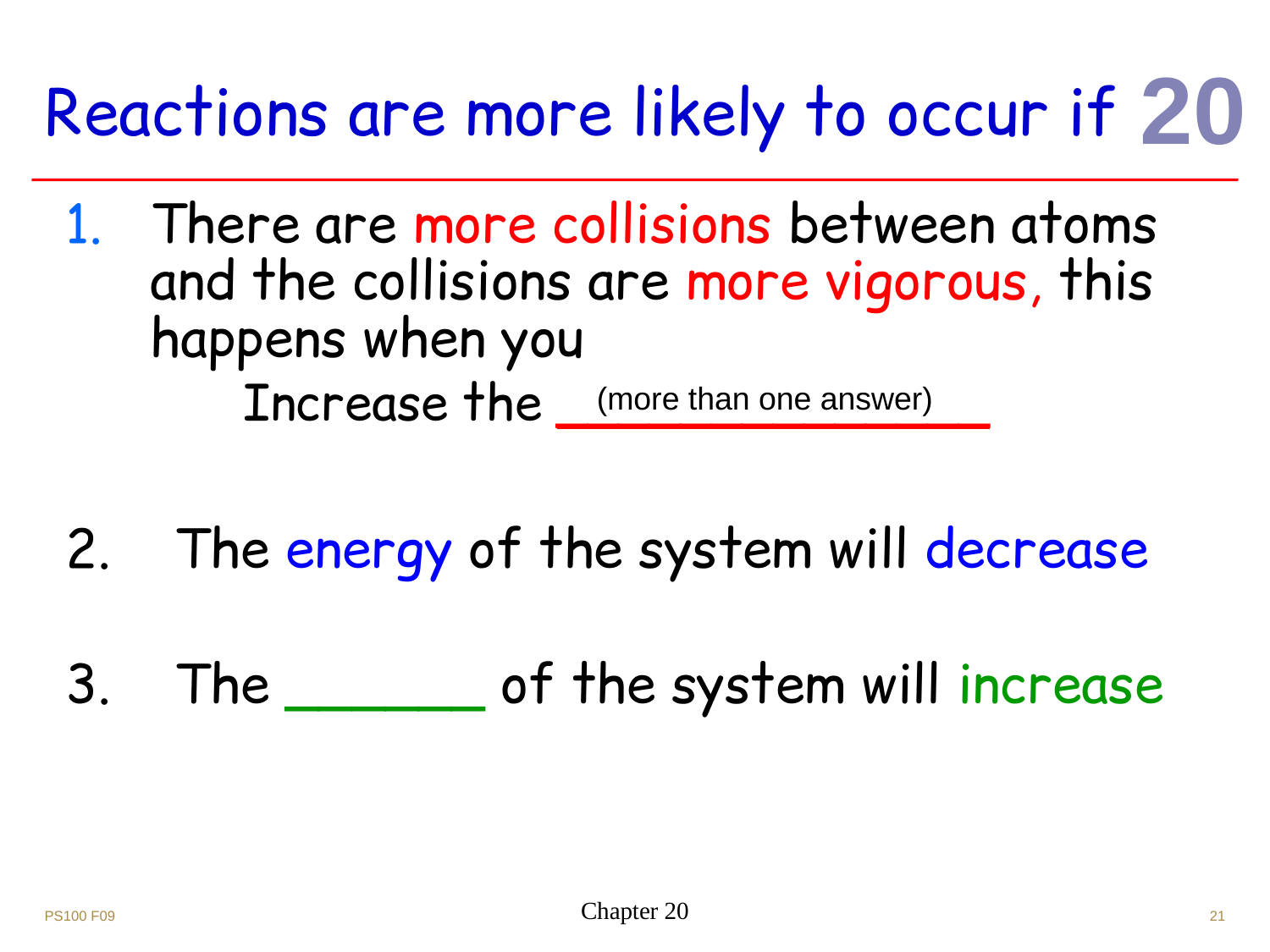

20

# Reactions are more likely to occur if
There are more collisions between atoms and the collisions are more vigorous, this happens when you
            Increase the ______________

2.    The energy of the system will decrease

3.    The ______ of the system will increase
(more than one answer)
PS100 F09
Chapter 20
21